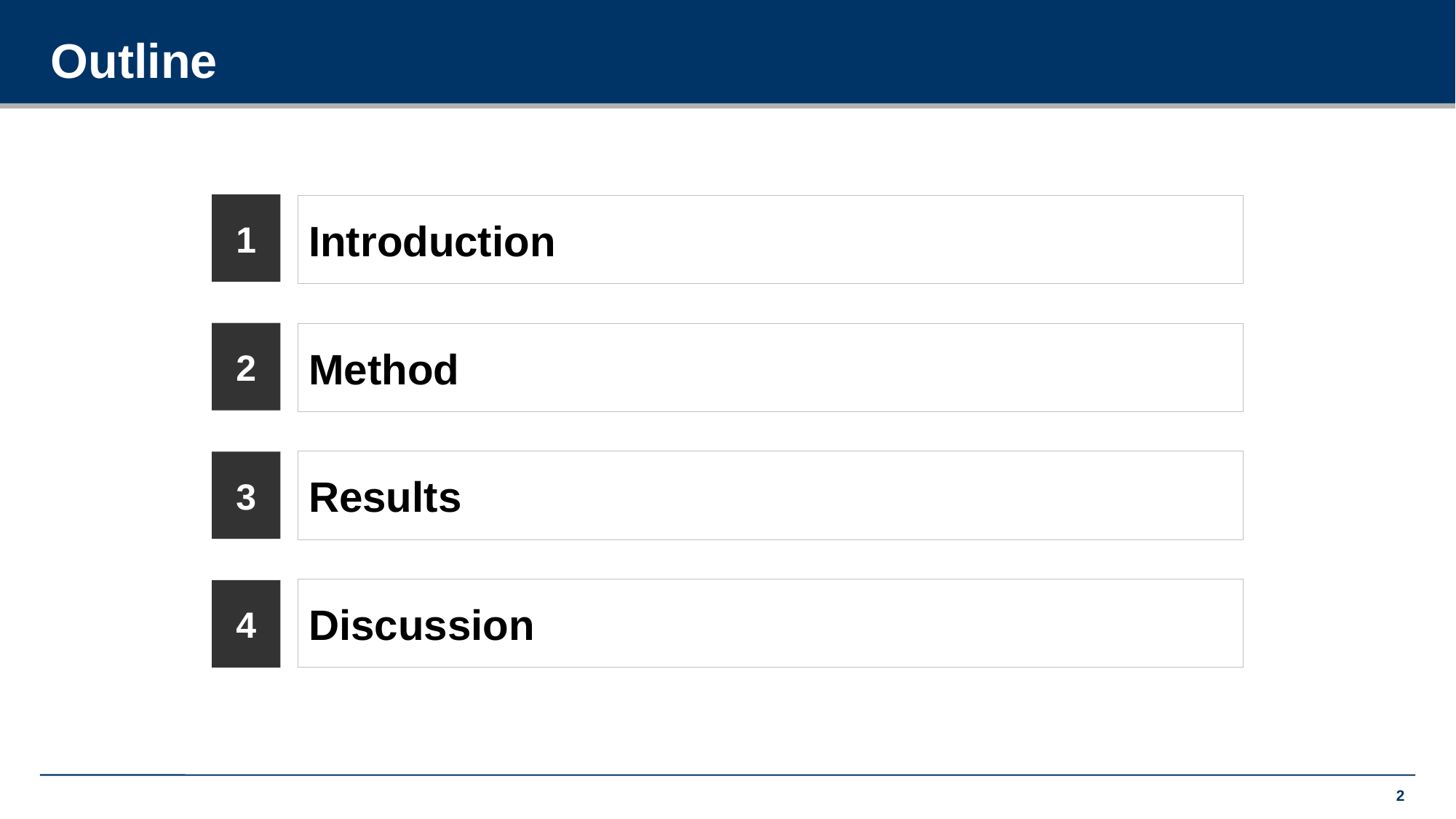

1
Introduction
2
Method
Results
3
Discussion
4